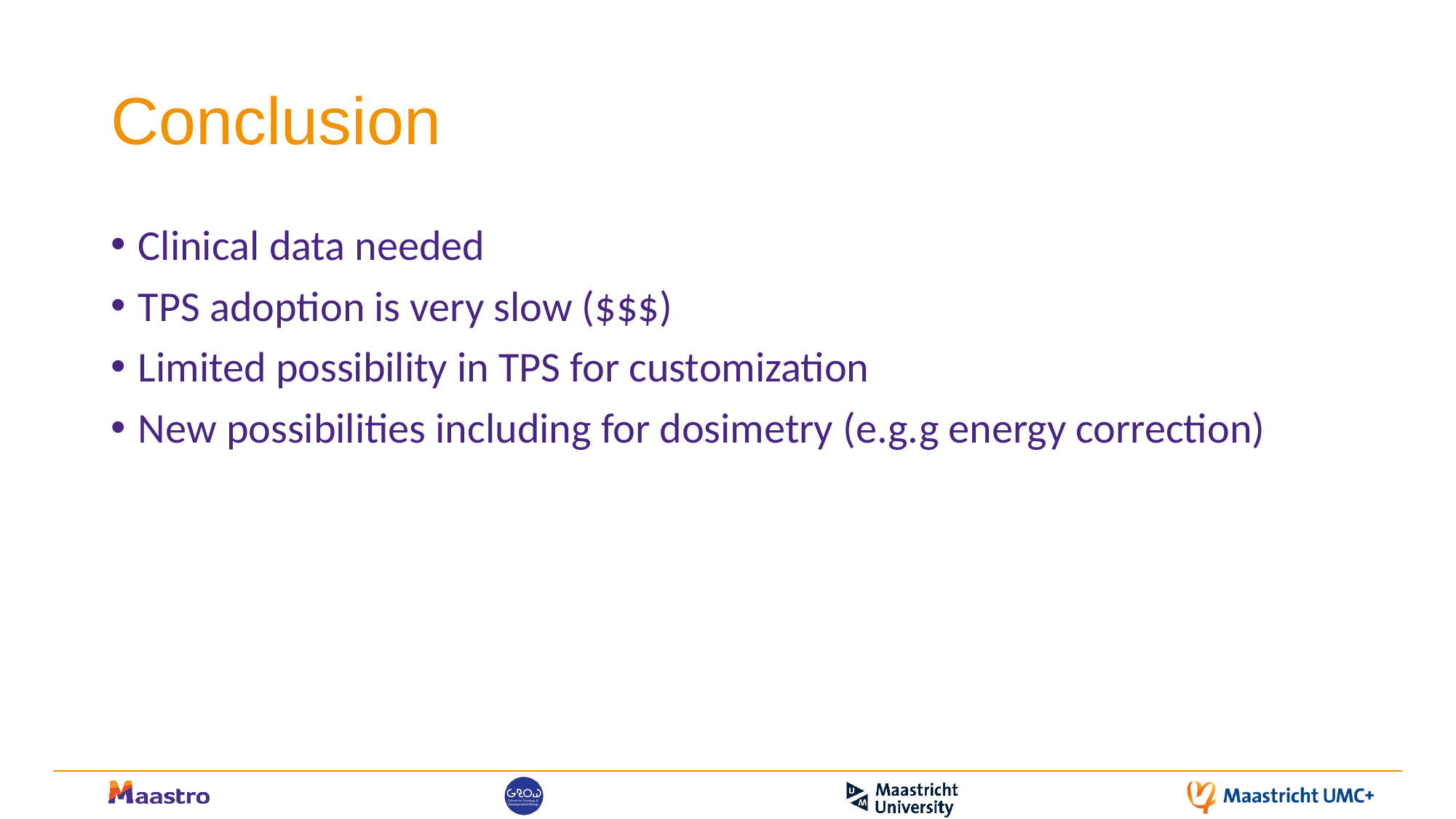

# Conclusion
Clinical data needed
TPS adoption is very slow ($$$)
Limited possibility in TPS for customization
New possibilities including for dosimetry (e.g.g energy correction)